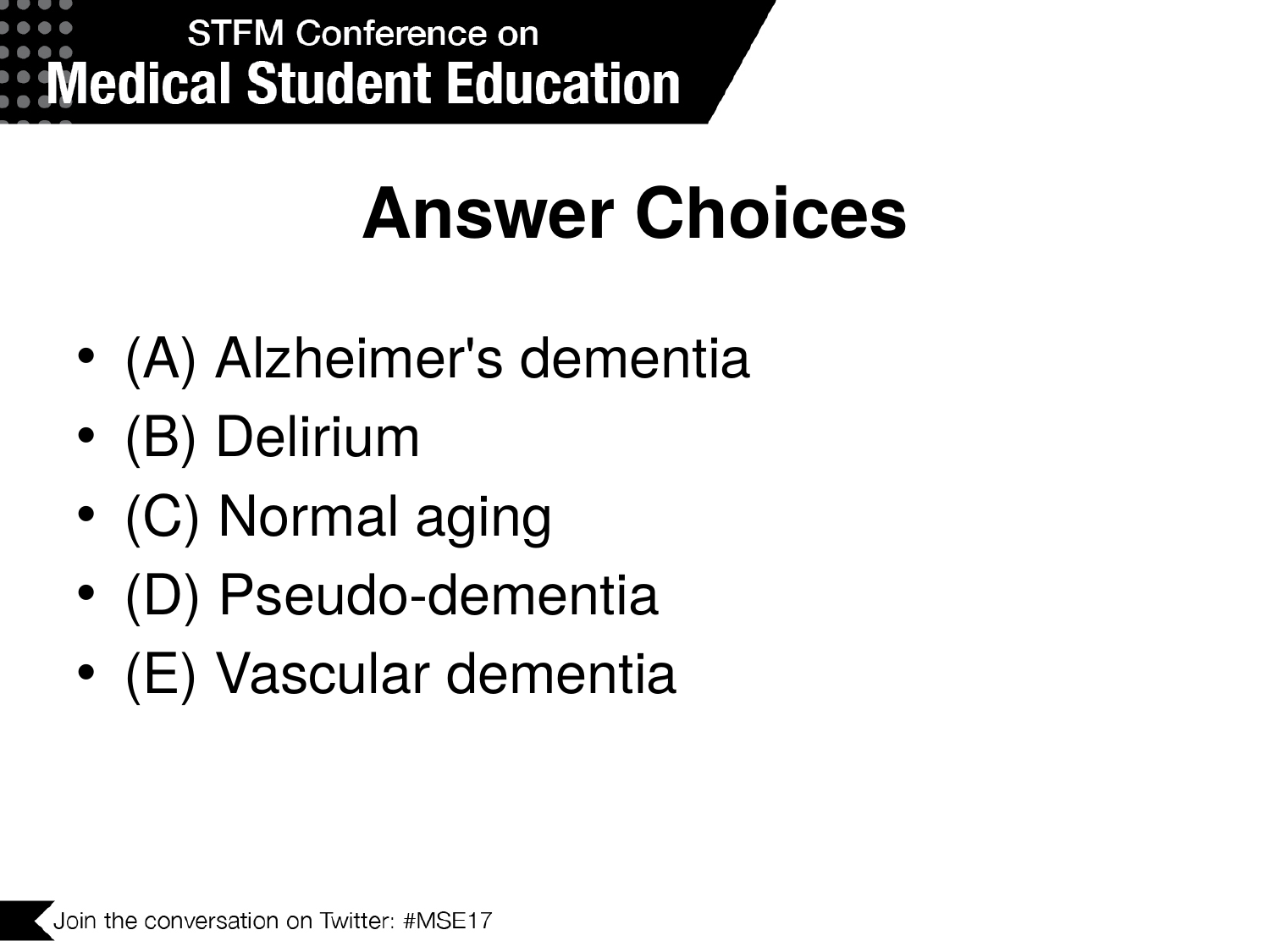

# Answer Choices
(A) Alzheimer's dementia
(B) Delirium
(C) Normal aging
(D) Pseudo-dementia
(E) Vascular dementia